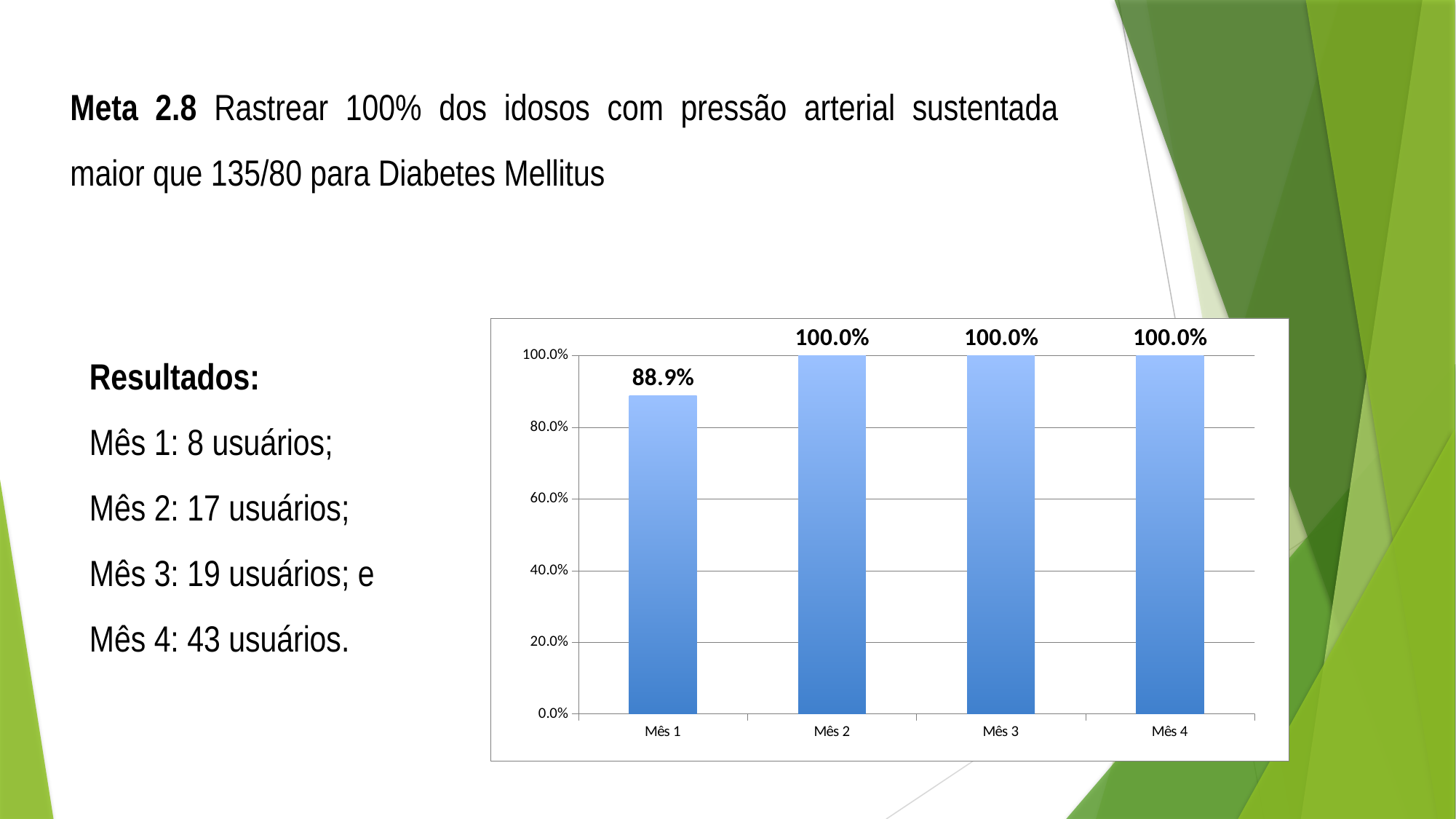

Meta 2.8 Rastrear 100% dos idosos com pressão arterial sustentada maior que 135/80 para Diabetes Mellitus

### Chart

| Category | Proporção de idosos hipertensos rastreados para diabetes |
|---|---|
| Mês 1 | 0.8888888888888888 |
| Mês 2 | 1.0 |
| Mês 3 | 1.0 |
| Mês 4 | 1.0 |
Resultados:
Mês 1: 8 usuários;
Mês 2: 17 usuários;
Mês 3: 19 usuários; e
Mês 4: 43 usuários.